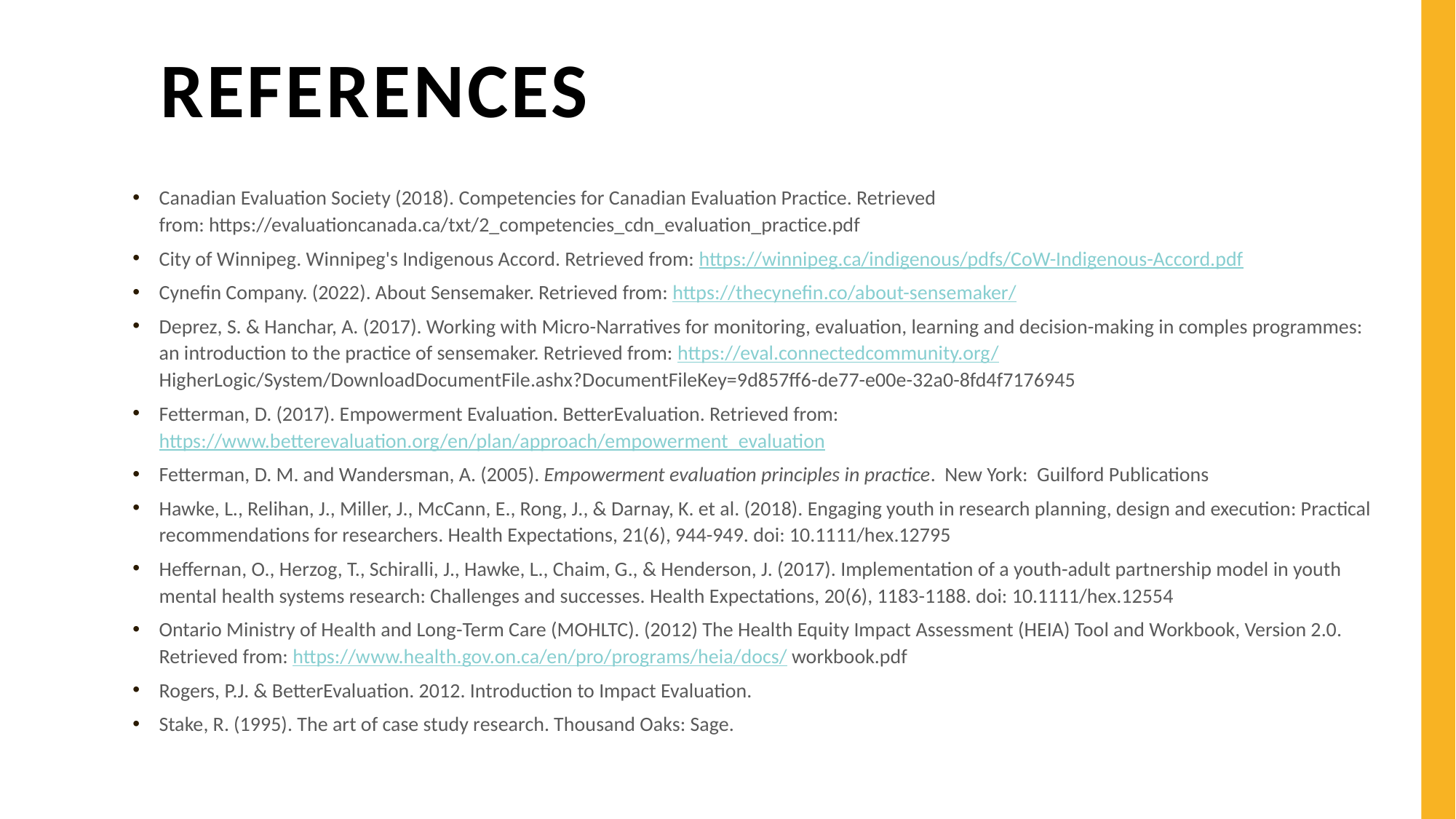

# references
Canadian Evaluation Society (2018). Competencies for Canadian Evaluation Practice. Retrieved from: https://evaluationcanada.ca/txt/2_competencies_cdn_evaluation_practice.pdf
City of Winnipeg. Winnipeg's Indigenous Accord. Retrieved from: https://winnipeg.ca/indigenous/pdfs/CoW-Indigenous-Accord.pdf
Cynefin Company. (2022). About Sensemaker. Retrieved from: https://thecynefin.co/about-sensemaker/
Deprez, S. & Hanchar, A. (2017). Working with Micro-Narratives for monitoring, evaluation, learning and decision-making in comples programmes: an introduction to the practice of sensemaker. Retrieved from: https://eval.connectedcommunity.org/ HigherLogic/System/DownloadDocumentFile.ashx?DocumentFileKey=9d857ff6-de77-e00e-32a0-8fd4f7176945
Fetterman, D. (2017). Empowerment Evaluation. BetterEvaluation. Retrieved from: https://www.betterevaluation.org/en/plan/approach/empowerment_evaluation
Fetterman, D. M. and Wandersman, A. (2005). Empowerment evaluation principles in practice.  New York:  Guilford Publications
Hawke, L., Relihan, J., Miller, J., McCann, E., Rong, J., & Darnay, K. et al. (2018). Engaging youth in research planning, design and execution: Practical recommendations for researchers. Health Expectations, 21(6), 944-949. doi: 10.1111/hex.12795
Heffernan, O., Herzog, T., Schiralli, J., Hawke, L., Chaim, G., & Henderson, J. (2017). Implementation of a youth-adult partnership model in youth mental health systems research: Challenges and successes. Health Expectations, 20(6), 1183-1188. doi: 10.1111/hex.12554
Ontario Ministry of Health and Long-Term Care (MOHLTC). (2012) The Health Equity Impact Assessment (HEIA) Tool and Workbook, Version 2.0. Retrieved from: https://www.health.gov.on.ca/en/pro/programs/heia/docs/ workbook.pdf
Rogers, P.J. & BetterEvaluation. 2012. Introduction to Impact Evaluation.
Stake, R. (1995). The art of case study research. Thousand Oaks: Sage.